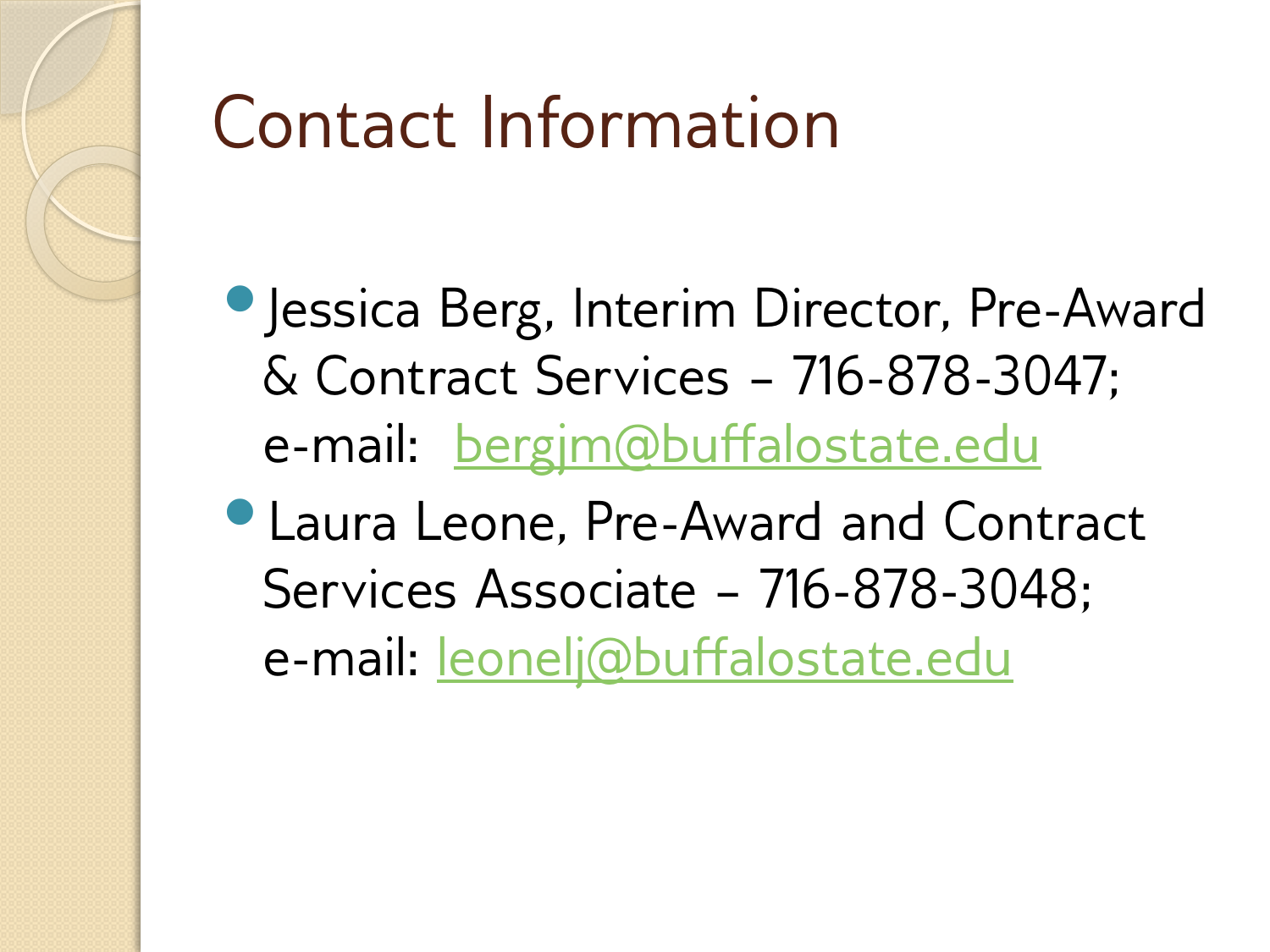

# Contact Information
Jessica Berg, Interim Director, Pre-Award & Contract Services – 716-878-3047;     e-mail:  bergjm@buffalostate.edu
Laura Leone, Pre-Award and Contract Services Associate – 716-878-3048;        e-mail: leonelj@buffalostate.edu